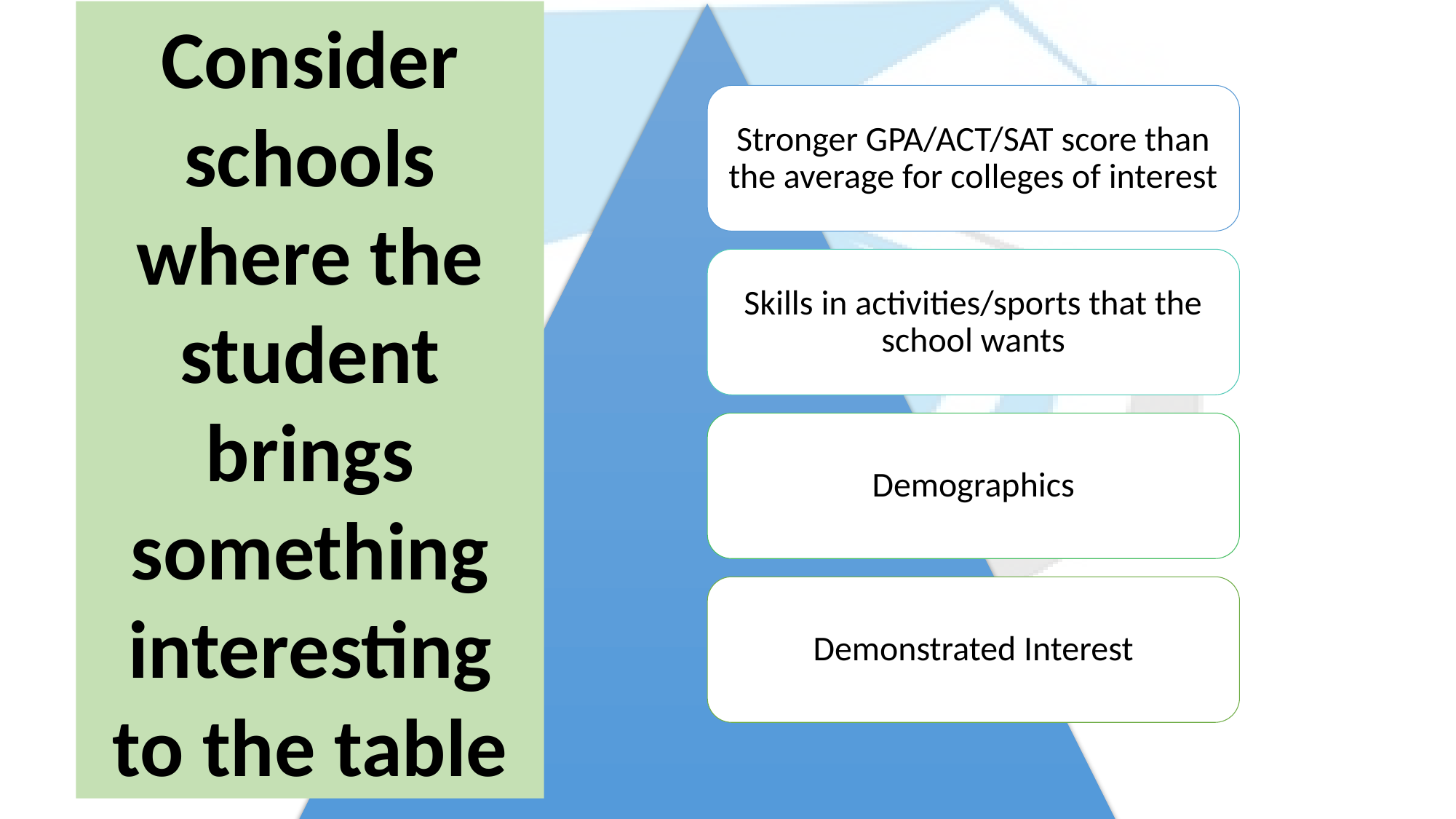

Consider schools
where the student brings
something interesting to the table

Stronger GPA/ACT/SAT score than the average for colleges of interest
Skills in activities/sports that the school wants
Demographics
Demonstrated Interest